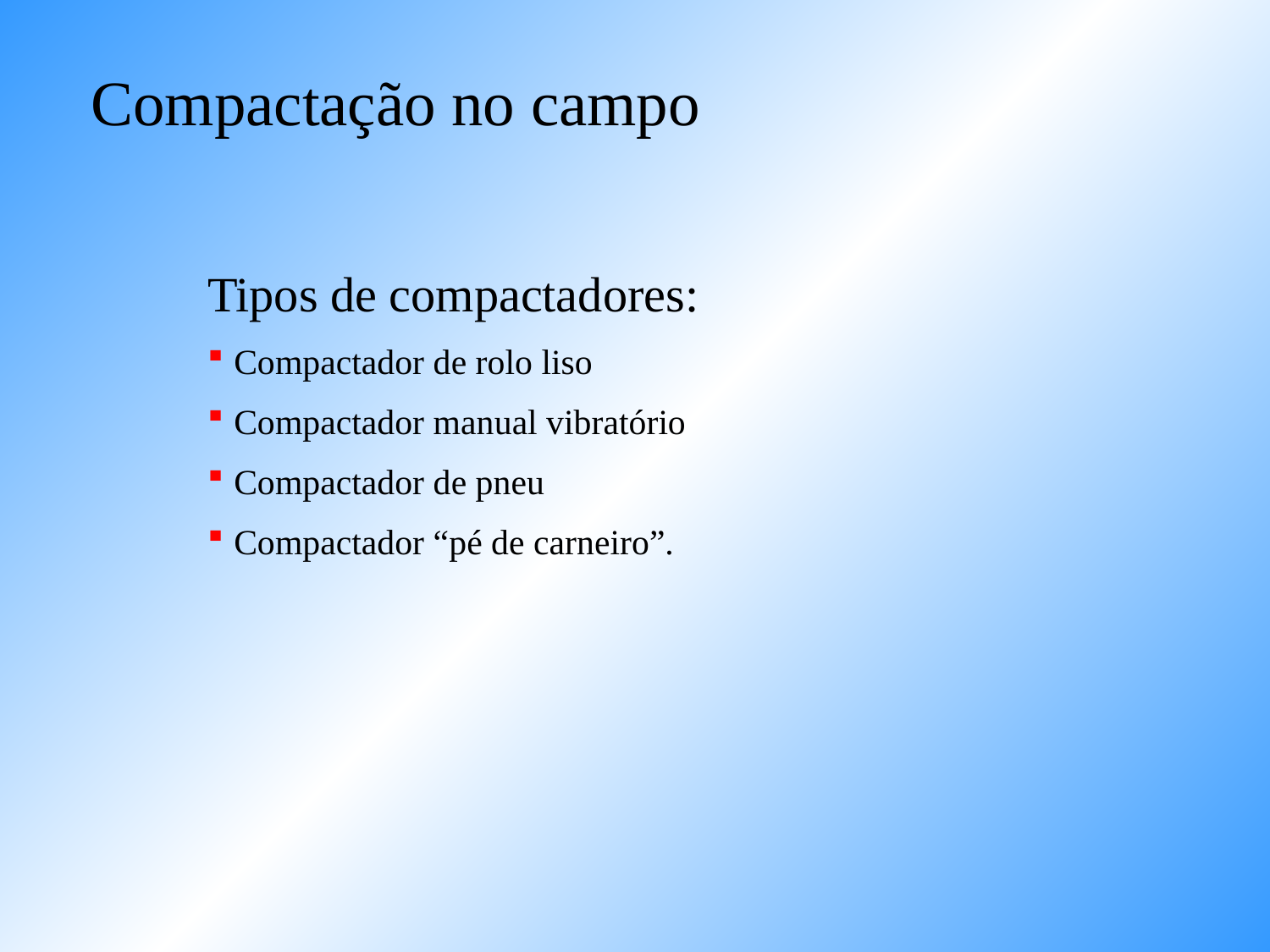

Compactação no campo
Tipos de compactadores:
Compactador de rolo liso
Compactador manual vibratório
Compactador de pneu
Compactador “pé de carneiro”.